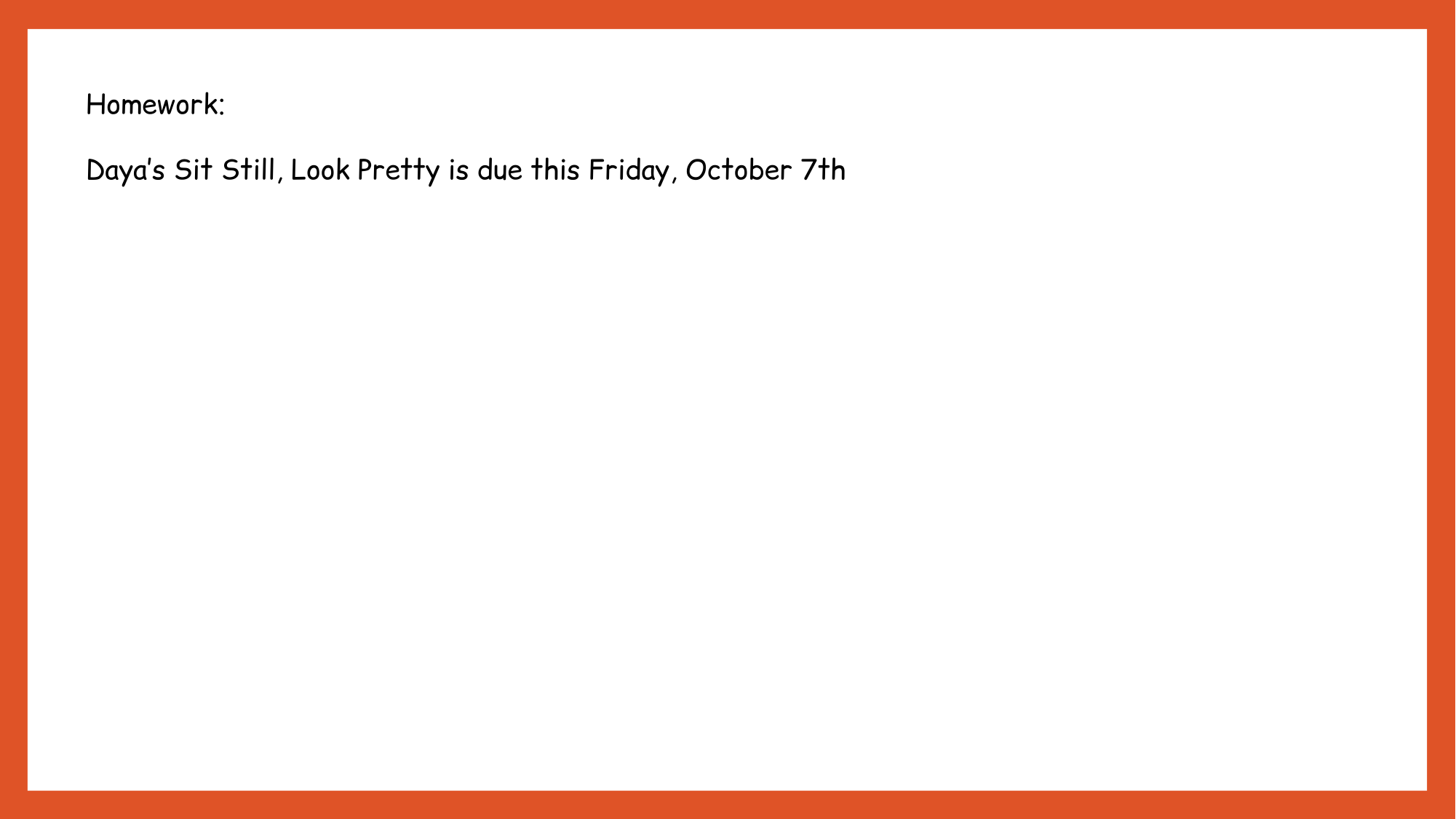

Homework:

Daya’s Sit Still, Look Pretty is due this Friday, October 7th